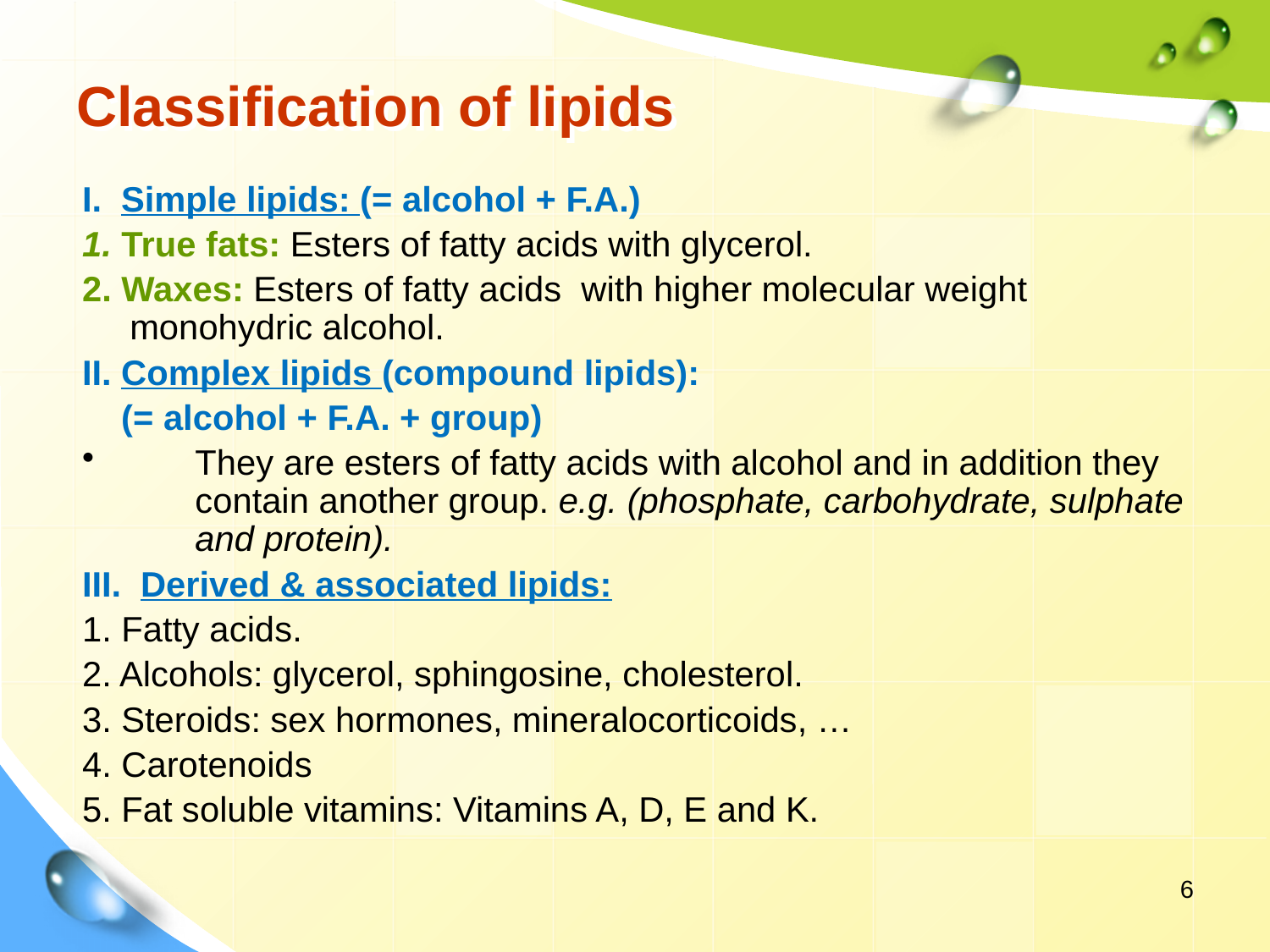

# Classification of lipids
I.  Simple lipids: (= alcohol + F.A.)
1. True fats: Esters of fatty acids with glycerol.
2. Waxes: Esters of fatty acids  with higher molecular weight monohydric alcohol.
II. Complex lipids (compound lipids):
    (= alcohol + F.A. + group)
They are esters of fatty acids with alcohol and in addition they contain another group. e.g. (phosphate, carbohydrate, sulphate and protein).
III.  Derived & associated lipids:
1. Fatty acids.
2. Alcohols: glycerol, sphingosine, cholesterol.
3. Steroids: sex hormones, mineralocorticoids, …
4. Carotenoids
5. Fat soluble vitamins: Vitamins A, D, E and K.

6